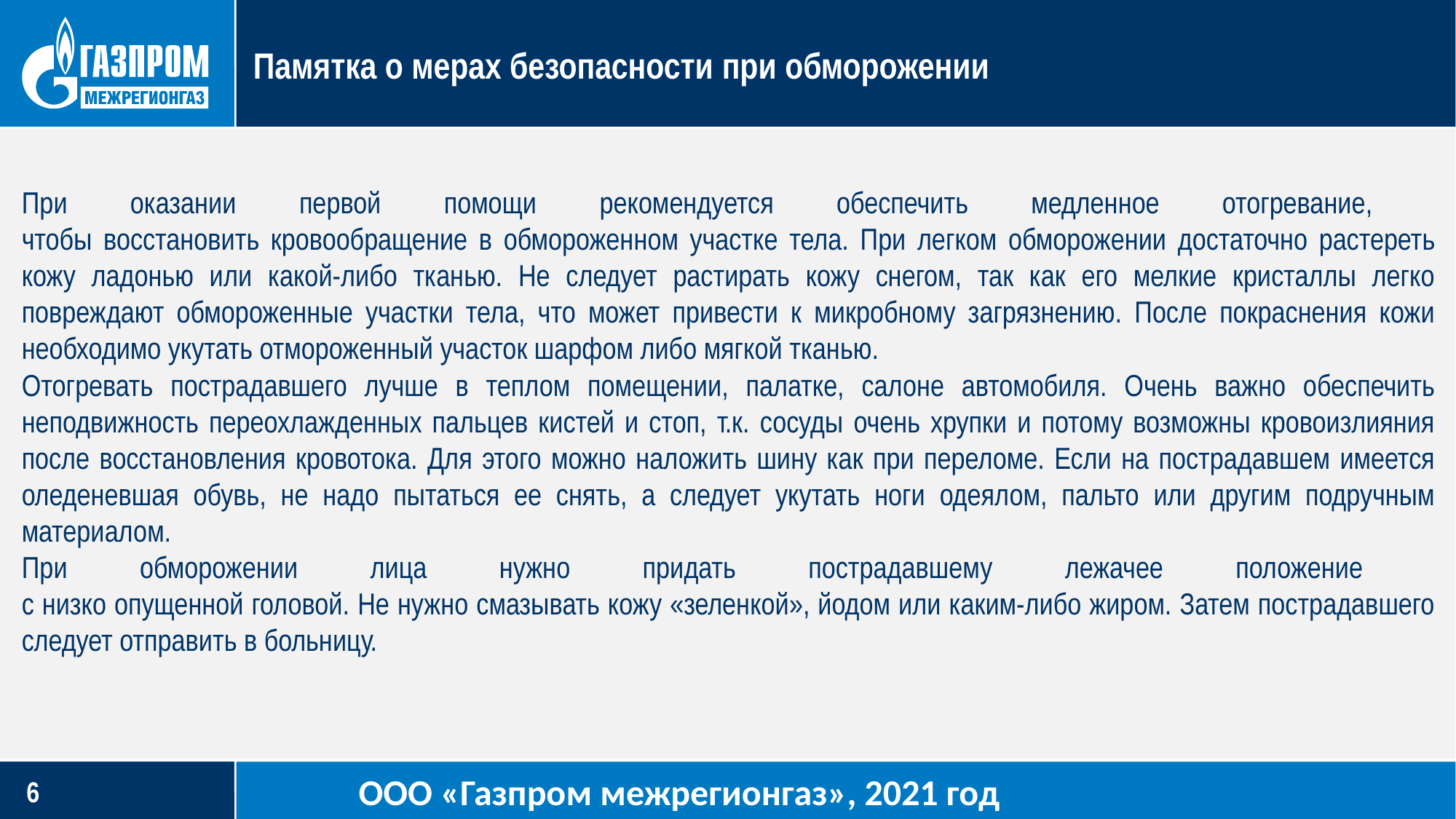

Памятка о мерах безопасности при обморожении

При оказании первой помощи рекомендуется обеспечить медленное отогревание,
чтобы восстановить кровообращение в обмороженном участке тела. При легком обморожении достаточно растереть кожу ладонью или какой-либо тканью. Не следует растирать кожу снегом, так как его мелкие кристаллы легко повреждают обмороженные участки тела, что может привести к микробному загрязнению. После покраснения кожи необходимо укутать отмороженный участок шарфом либо мягкой тканью.
Отогревать пострадавшего лучше в теплом помещении, палатке, салоне автомобиля. Очень важно обеспечить неподвижность переохлажденных пальцев кистей и стоп, т.к. сосуды очень хрупки и потому возможны кровоизлияния после восстановления кровотока. Для этого можно наложить шину как при переломе. Если на пострадавшем имеется оледеневшая обувь, не надо пытаться ее снять, а следует укутать ноги одеялом, пальто или другим подручным материалом.
При обморожении лица нужно придать пострадавшему лежачее положение
с низко опущенной головой. Не нужно смазывать кожу «зеленкой», йодом или каким-либо жиром. Затем пострадавшего следует отправить в больницу.
ООО «Газпром межрегионгаз», 2021 год